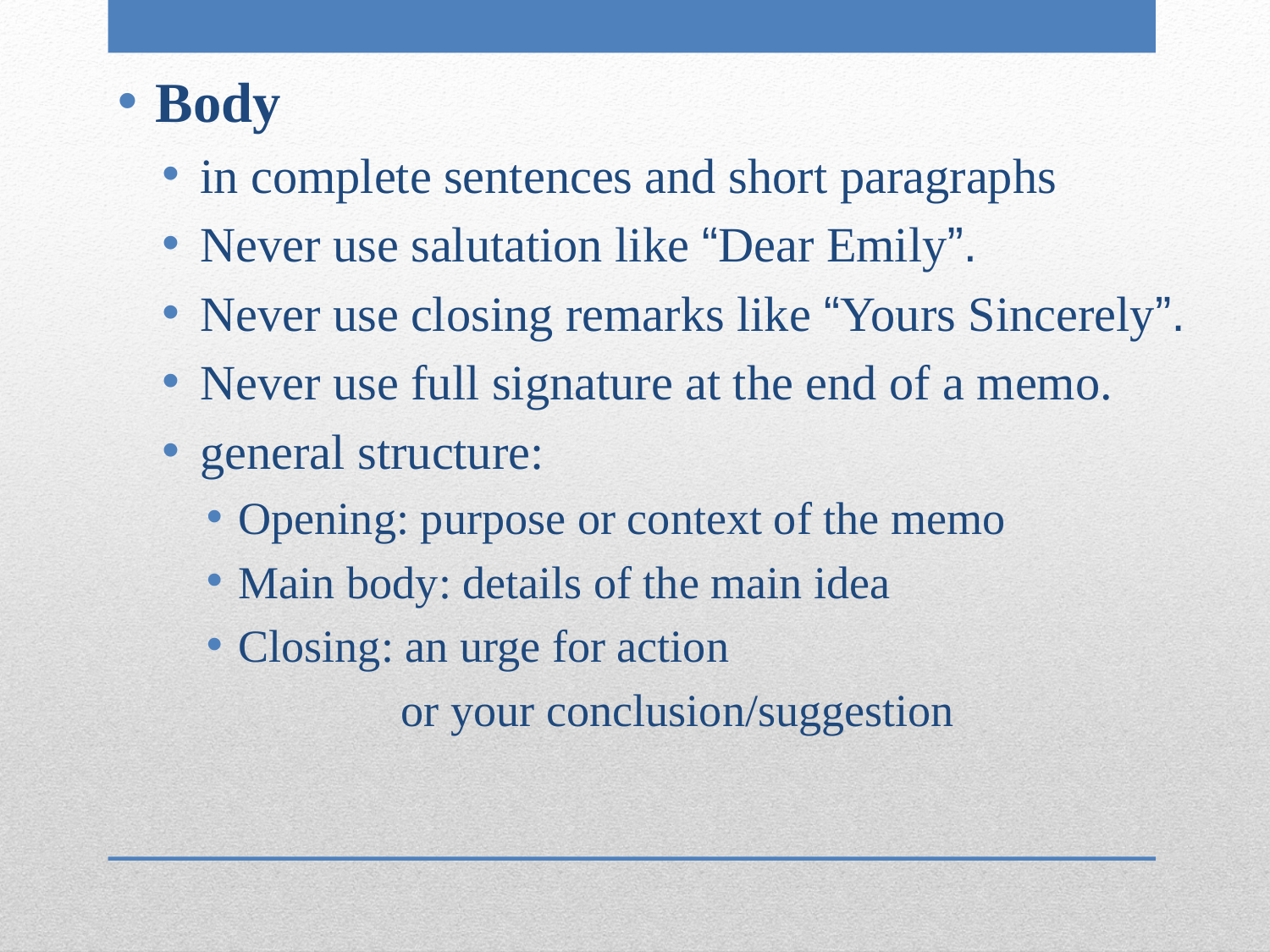

Body
in complete sentences and short paragraphs
Never use salutation like “Dear Emily”.
Never use closing remarks like “Yours Sincerely”.
Never use full signature at the end of a memo.
general structure:
Opening: purpose or context of the memo
Main body: details of the main idea
Closing: an urge for action
                 or your conclusion/suggestion